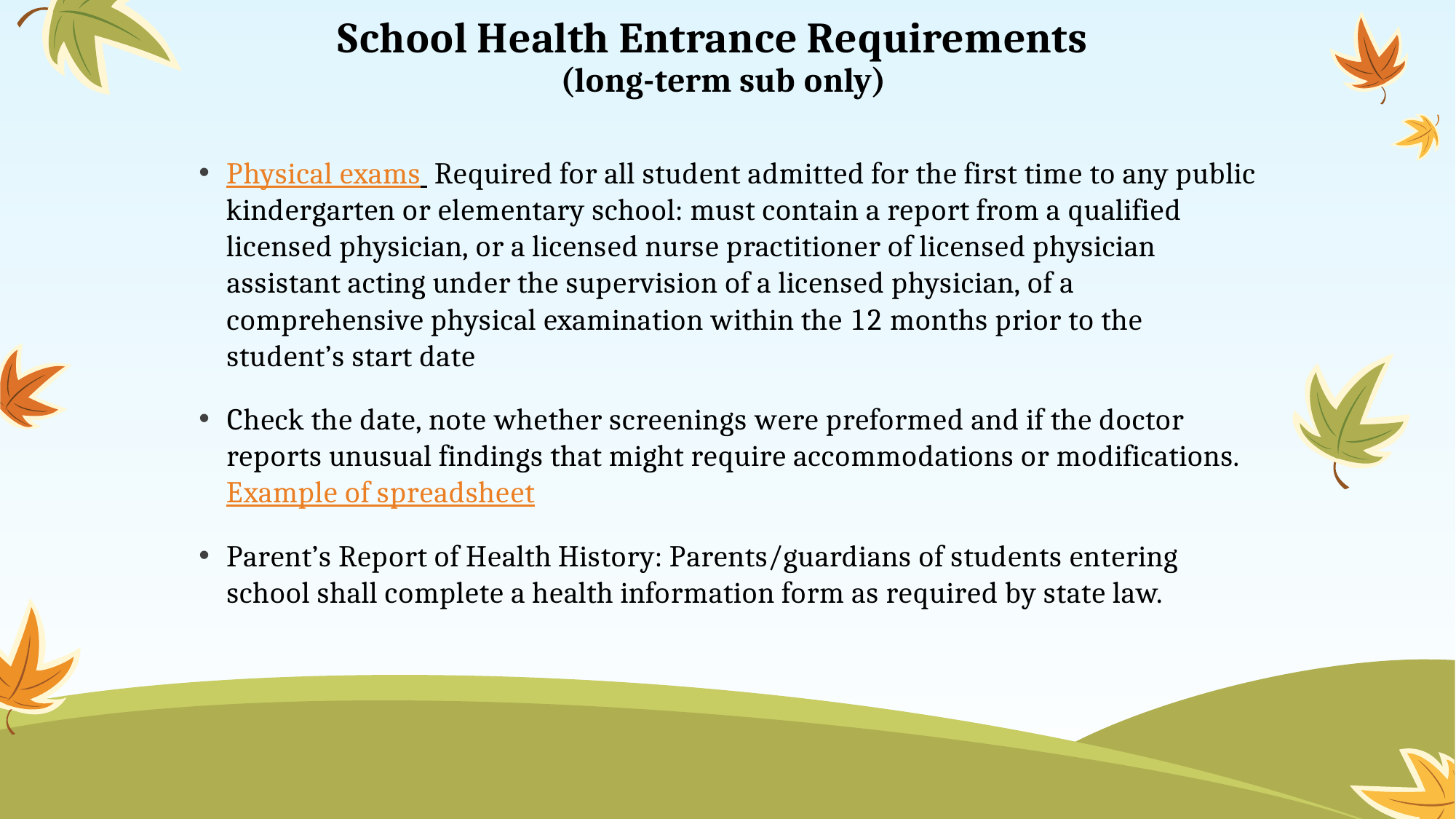

# School Health Entrance Requirements (long-term sub only)
Physical exams  Required for all student admitted for the first time to any public kindergarten or elementary school: must contain a report from a qualified licensed physician, or a licensed nurse practitioner of licensed physician assistant acting under the supervision of a licensed physician, of a comprehensive physical examination within the 12 months prior to the student’s start date
Check the date, note whether screenings were preformed and if the doctor reports unusual findings that might require accommodations or modifications. Example of spreadsheet
Parent’s Report of Health History: Parents/guardians of students entering school shall complete a health information form as required by state law.